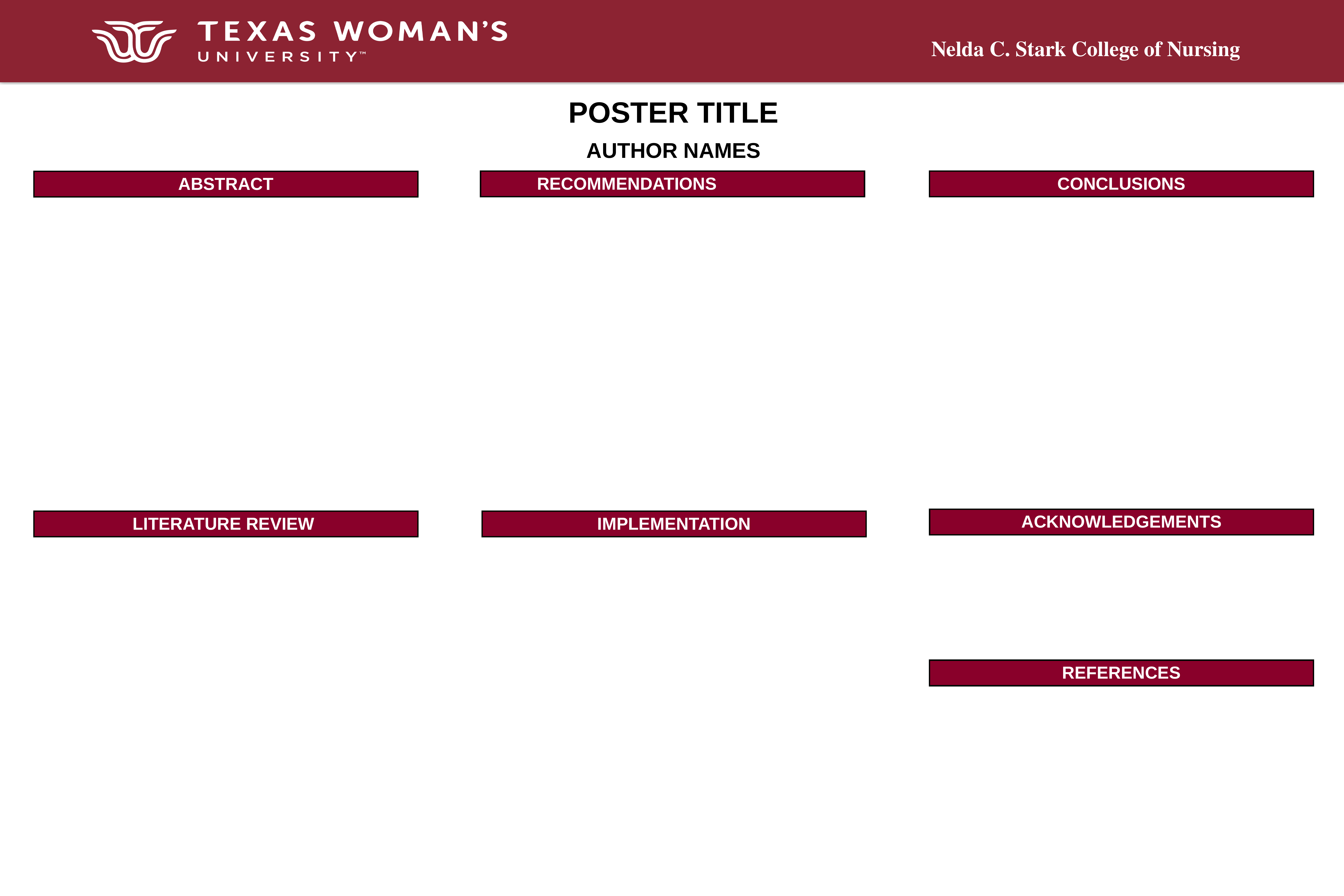

Nelda C. Stark College of Nursing
POSTER TITLE
AUTHOR NAMES
RECOMMENDATIONS
CONCLUSIONS
ABSTRACT

ACKNOWLEDGEMENTS
LITERATURE REVIEW
IMPLEMENTATION

REFERENCES